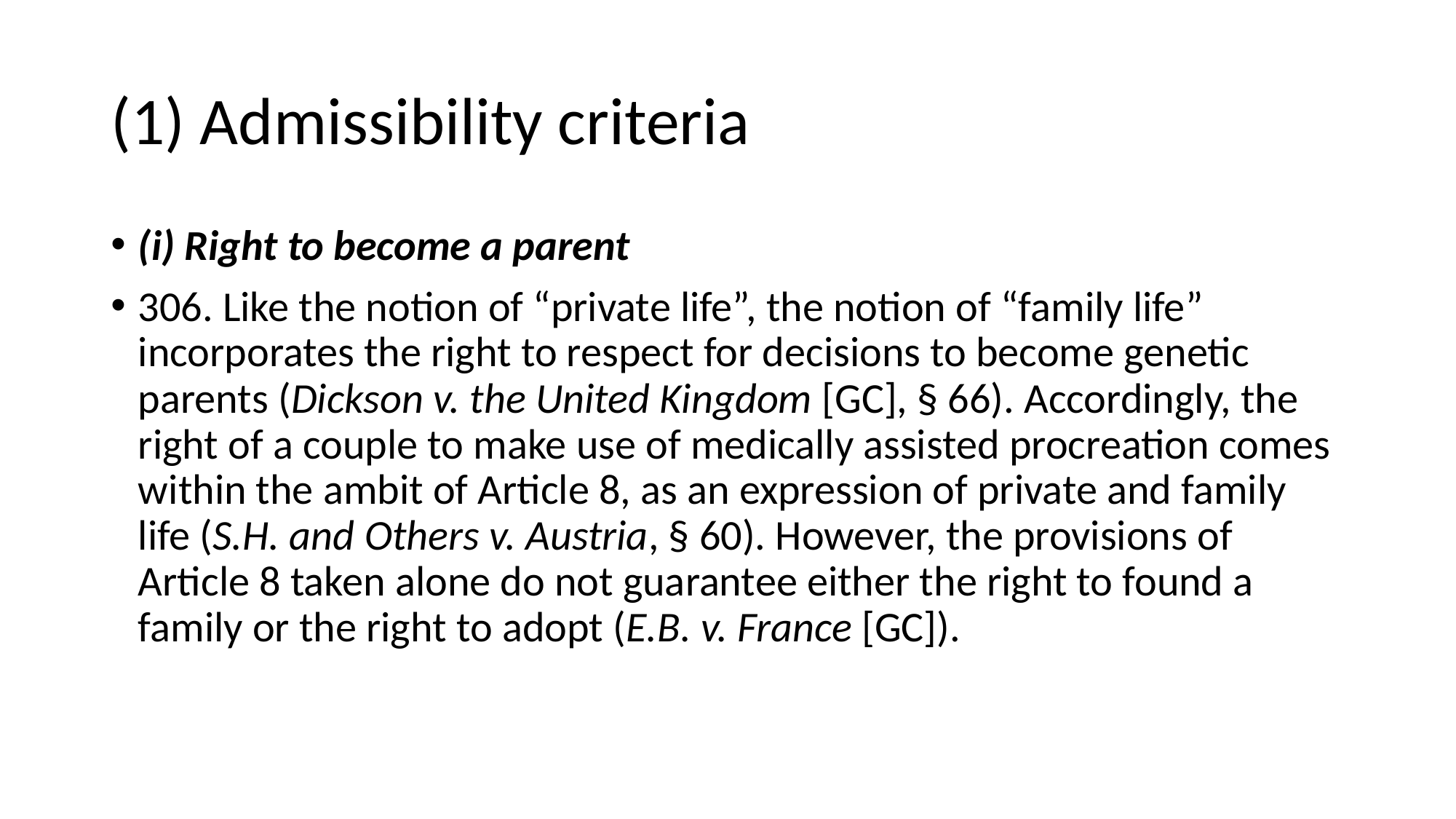

# (1) Admissibility criteria
(i) Right to become a parent
306. Like the notion of “private life”, the notion of “family life” incorporates the right to respect for decisions to become genetic parents (Dickson v. the United Kingdom [GC], § 66). Accordingly, the right of a couple to make use of medically assisted procreation comes within the ambit of Article 8, as an expression of private and family life (S.H. and Others v. Austria, § 60). However, the provisions of Article 8 taken alone do not guarantee either the right to found a family or the right to adopt (E.B. v. France [GC]).